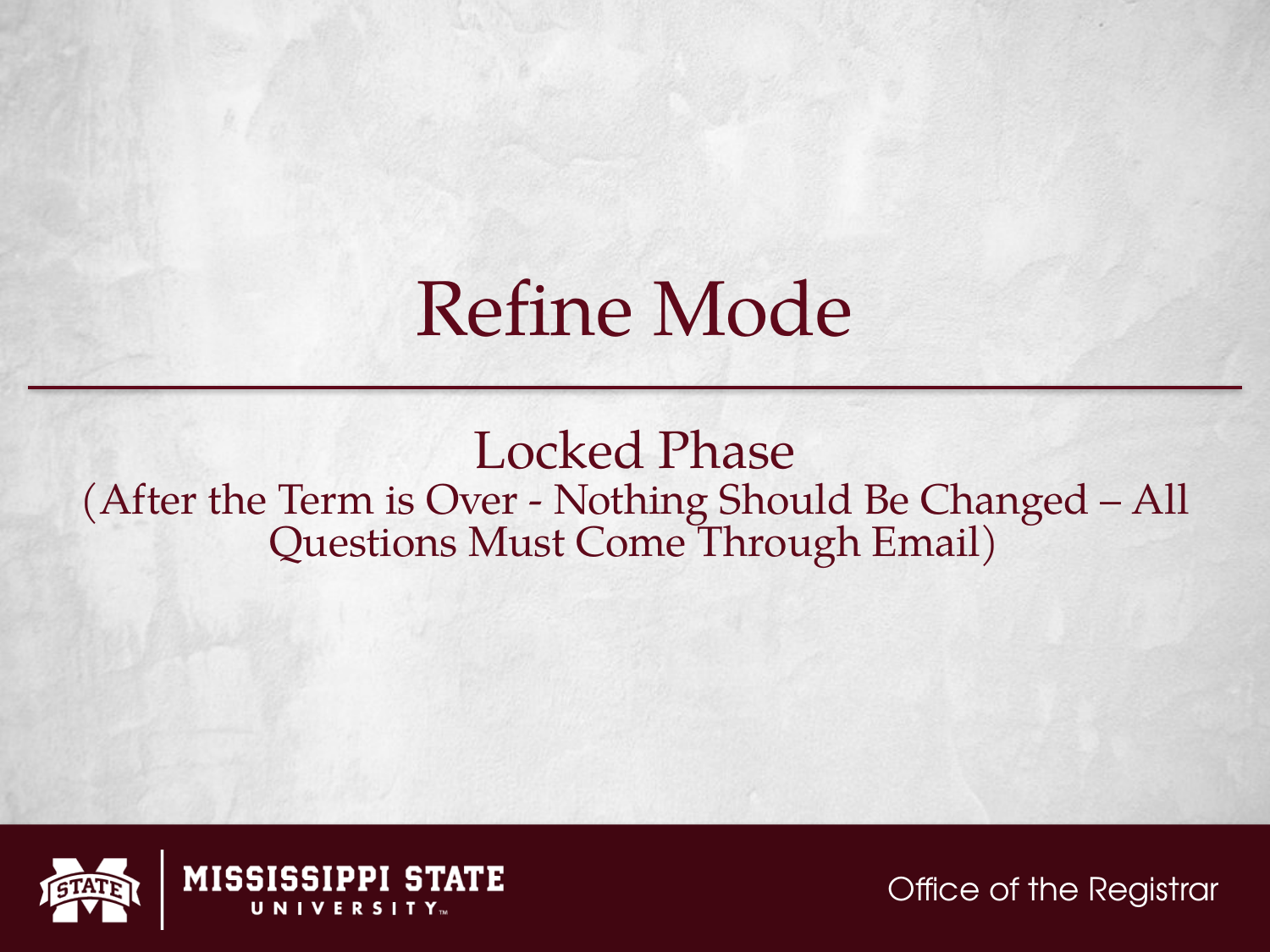

Refine Mode
Locked Phase
(After the Term is Over - Nothing Should Be Changed – All Questions Must Come Through Email)